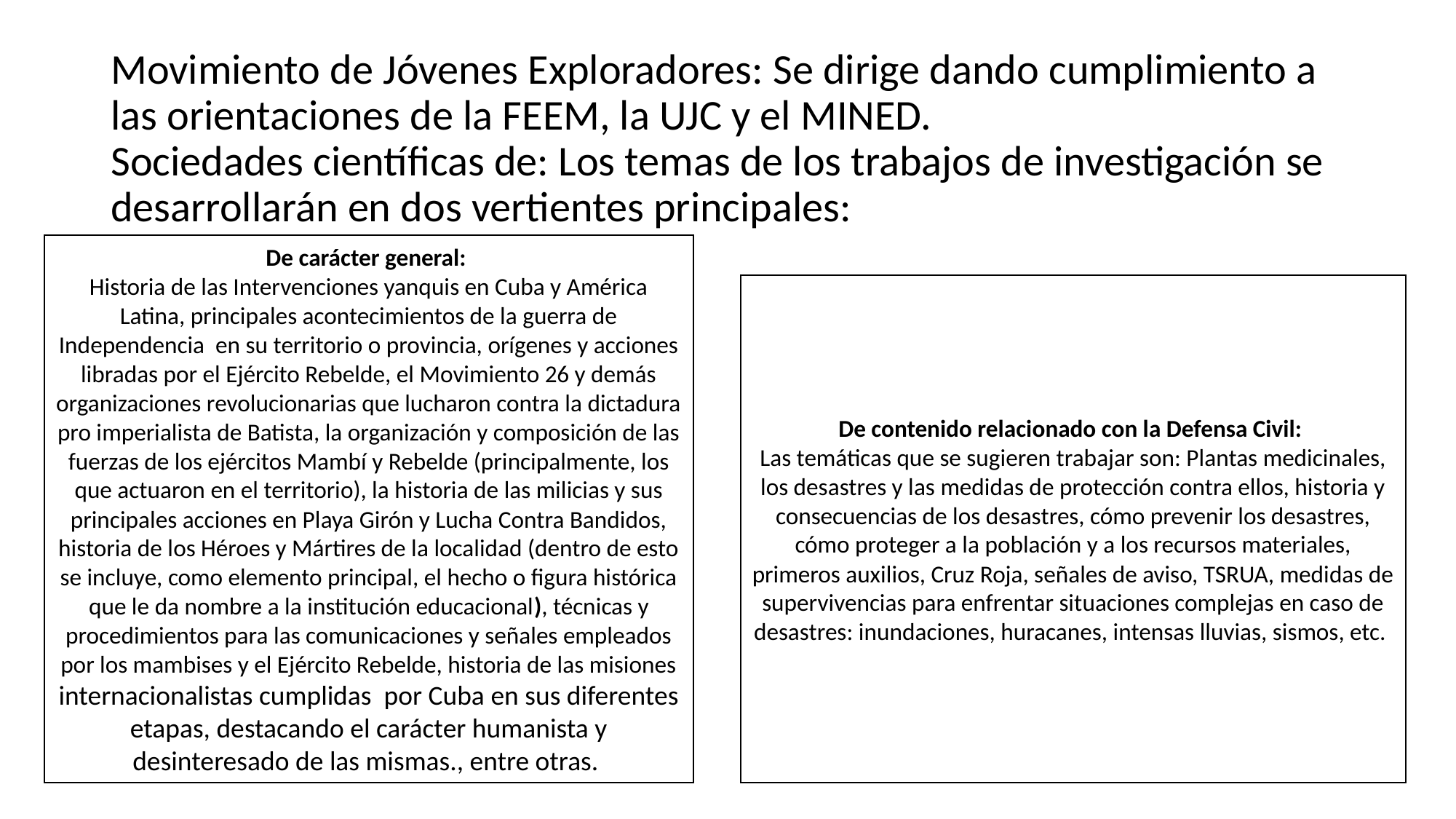

# Movimiento de Jóvenes Exploradores: Se dirige dando cumplimiento a las orientaciones de la FEEM, la UJC y el MINED. Sociedades científicas de: Los temas de los trabajos de investigación se desarrollarán en dos vertientes principales:
De carácter general:
Historia de las Intervenciones yanquis en Cuba y América Latina, principales acontecimientos de la guerra de Independencia  en su territorio o provincia, orígenes y acciones libradas por el Ejército Rebelde, el Movimiento 26 y demás organizaciones revolucionarias que lucharon contra la dictadura pro imperialista de Batista, la organización y composición de las fuerzas de los ejércitos Mambí y Rebelde (principalmente, los que actuaron en el territorio), la historia de las milicias y sus principales acciones en Playa Girón y Lucha Contra Bandidos, historia de los Héroes y Mártires de la localidad (dentro de esto se incluye, como elemento principal, el hecho o figura histórica que le da nombre a la institución educacional), técnicas y procedimientos para las comunicaciones y señales empleados por los mambises y el Ejército Rebelde, historia de las misiones internacionalistas cumplidas  por Cuba en sus diferentes etapas, destacando el carácter humanista y desinteresado de las mismas., entre otras.
De contenido relacionado con la Defensa Civil:
Las temáticas que se sugieren trabajar son: Plantas medicinales, los desastres y las medidas de protección contra ellos, historia y consecuencias de los desastres, cómo prevenir los desastres, cómo proteger a la población y a los recursos materiales, primeros auxilios, Cruz Roja, señales de aviso, TSRUA, medidas de supervivencias para enfrentar situaciones complejas en caso de desastres: inundaciones, huracanes, intensas lluvias, sismos, etc.